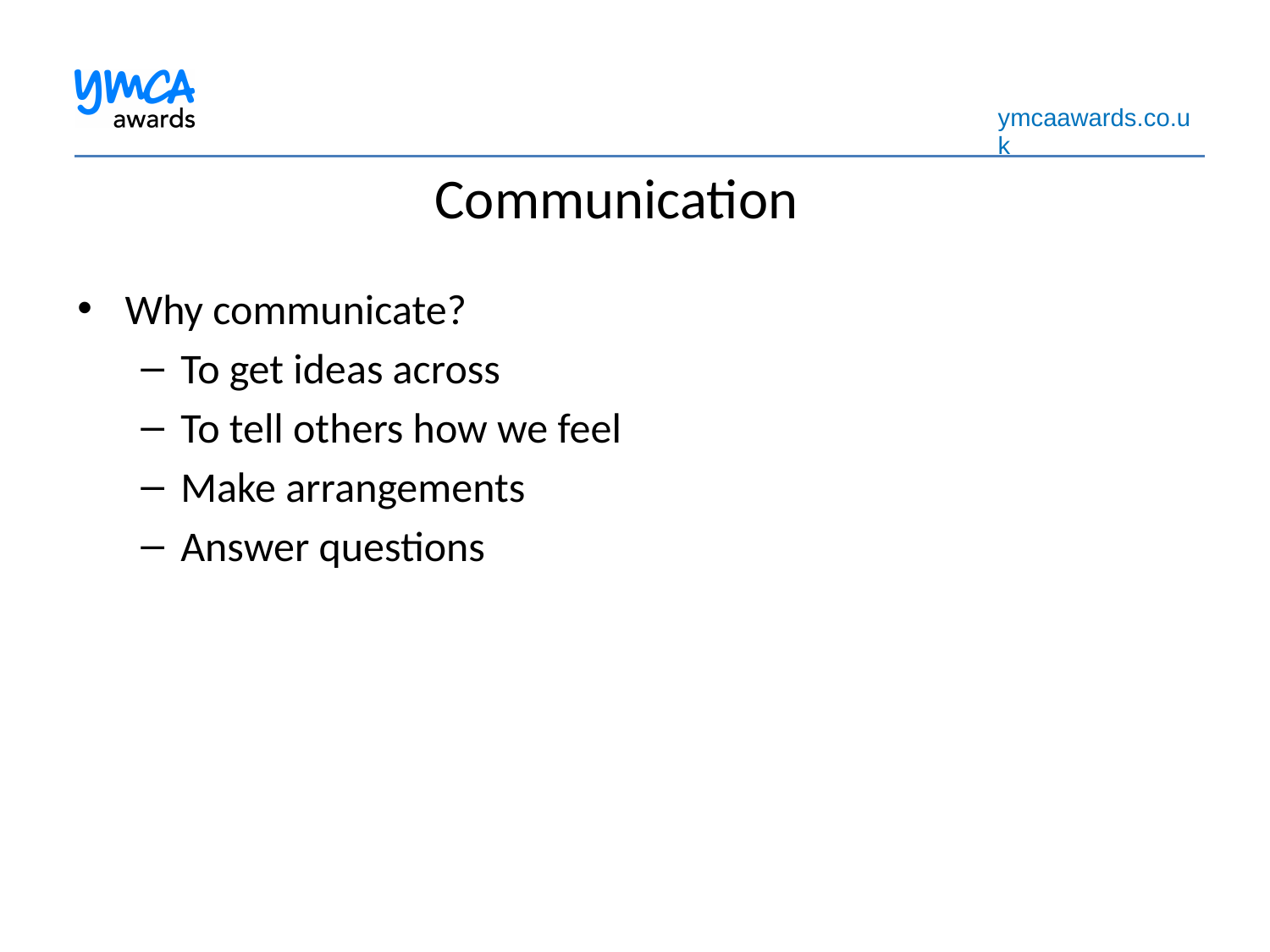

# Communication
Why communicate?
To get ideas across
To tell others how we feel
Make arrangements
Answer questions